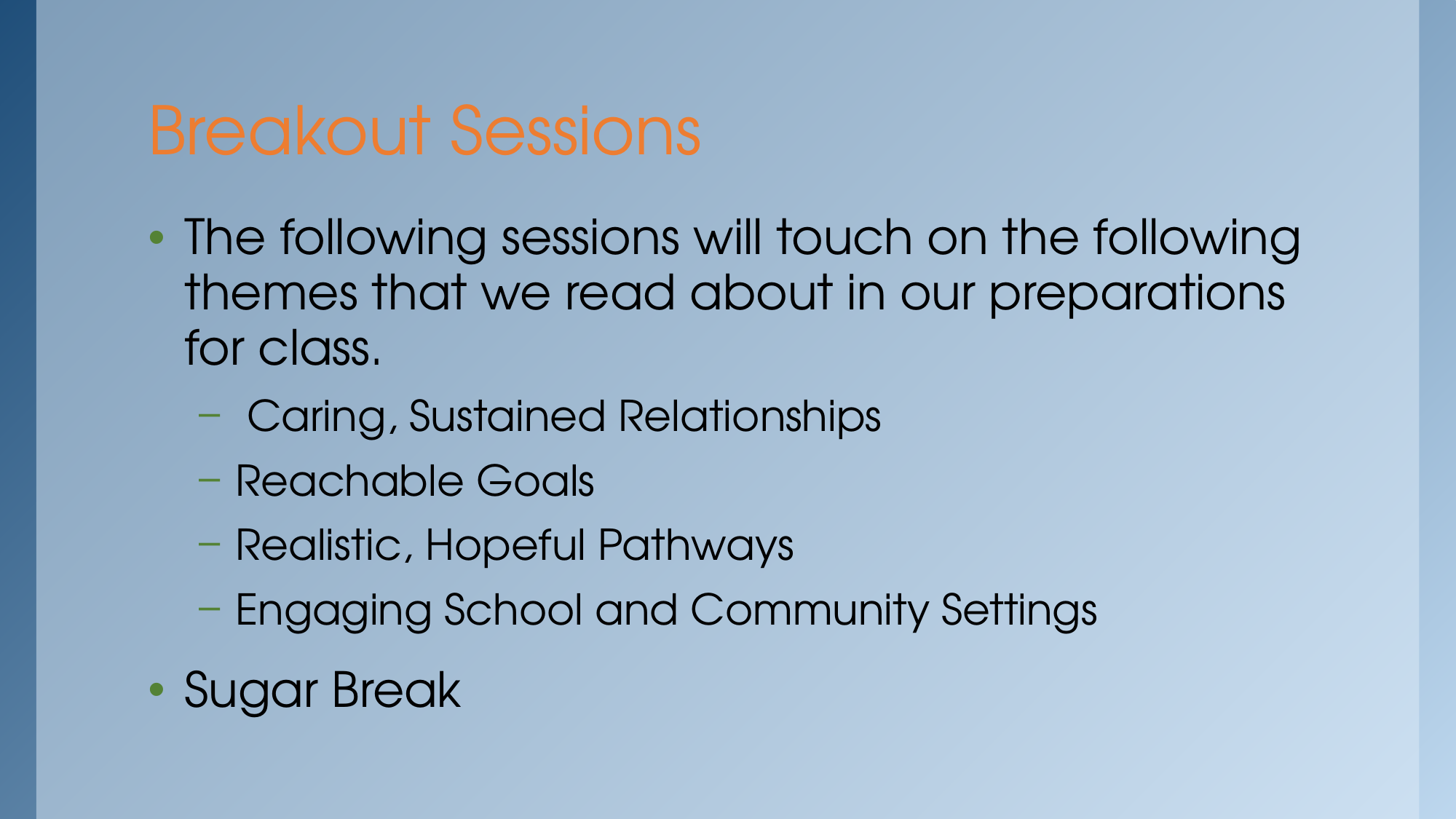

# Breakout Sessions
The following sessions will touch on the following themes that we read about in our preparations for class.
 Caring, Sustained Relationships
Reachable Goals
Realistic, Hopeful Pathways
Engaging School and Community Settings
Sugar Break